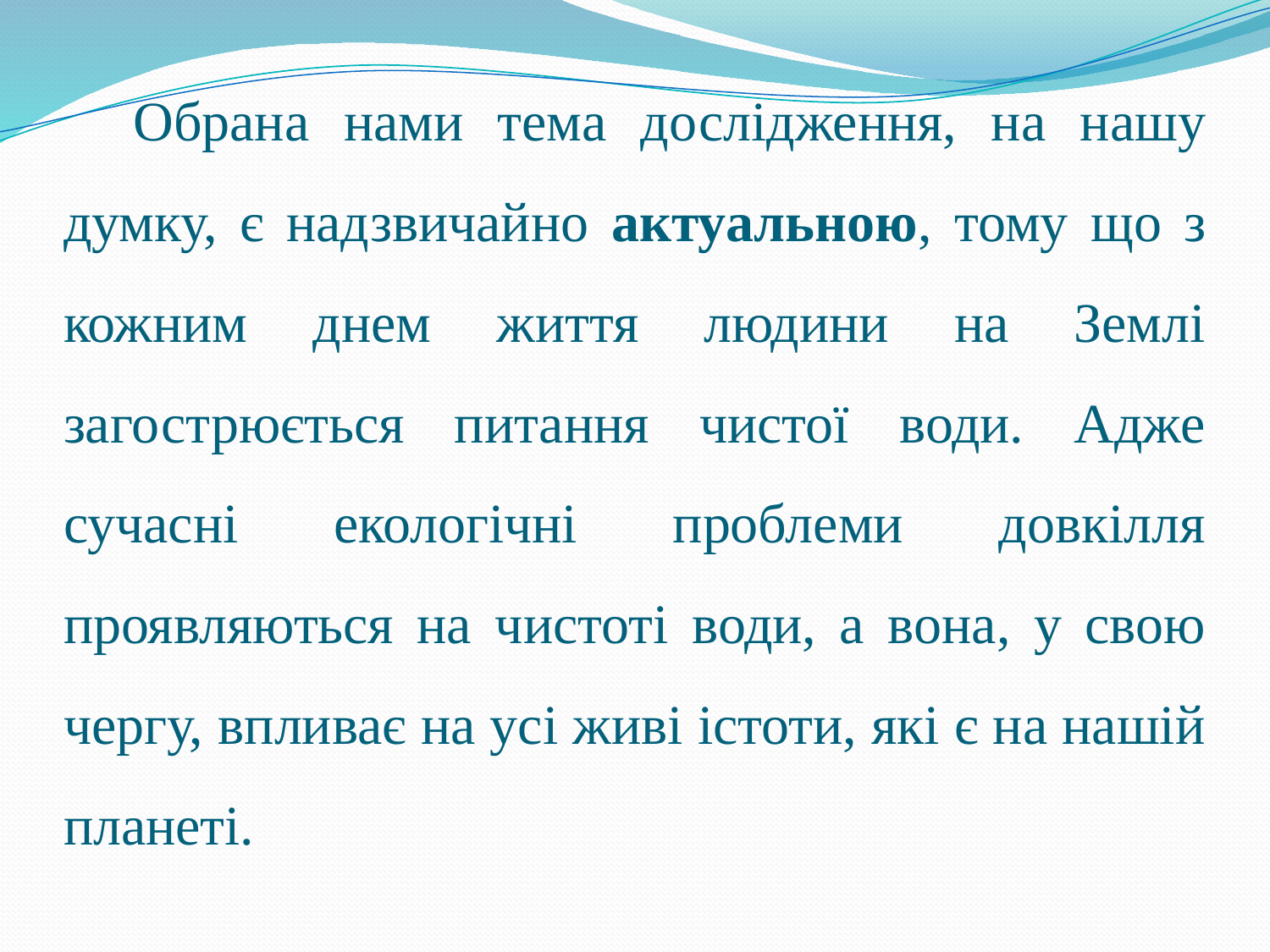

# Обрана нами тема дослідження, на нашу думку, є надзвичайно актуальною, тому що з кожним днем життя людини на Землі загострюється питання чистої води. Адже сучасні екологічні проблеми довкілля проявляються на чистоті води, а вона, у свою чергу, впливає на усі живі істоти, які є на нашій планеті.